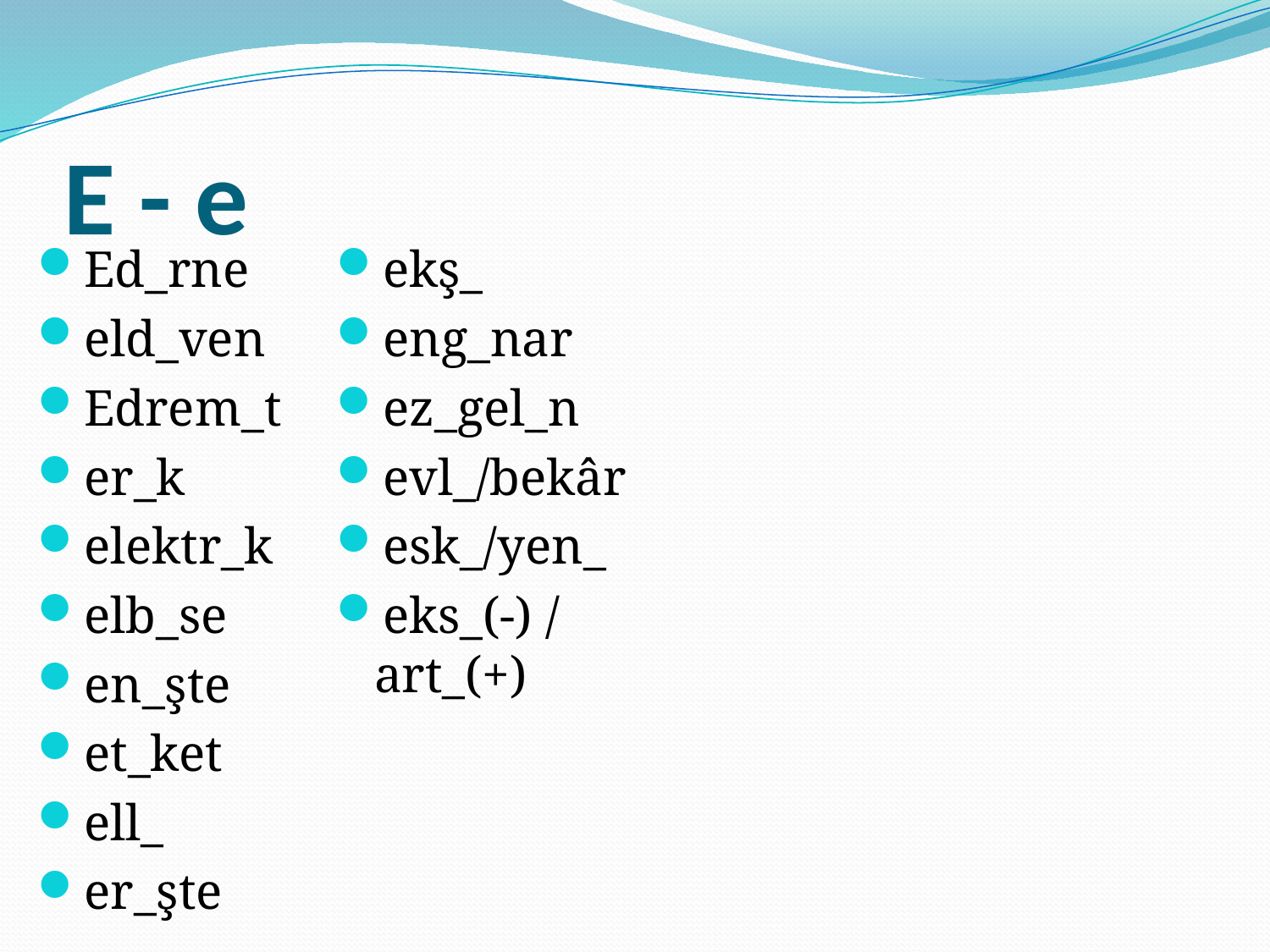

# E - e
Ed_rne
eld_ven
Edrem_t
er_k
elektr_k
elb_se
en_şte
et_ket
ell_
er_şte
ekş_
eng_nar
ez_gel_n
evl_/bekâr
esk_/yen_
eks_(-) / art_(+)